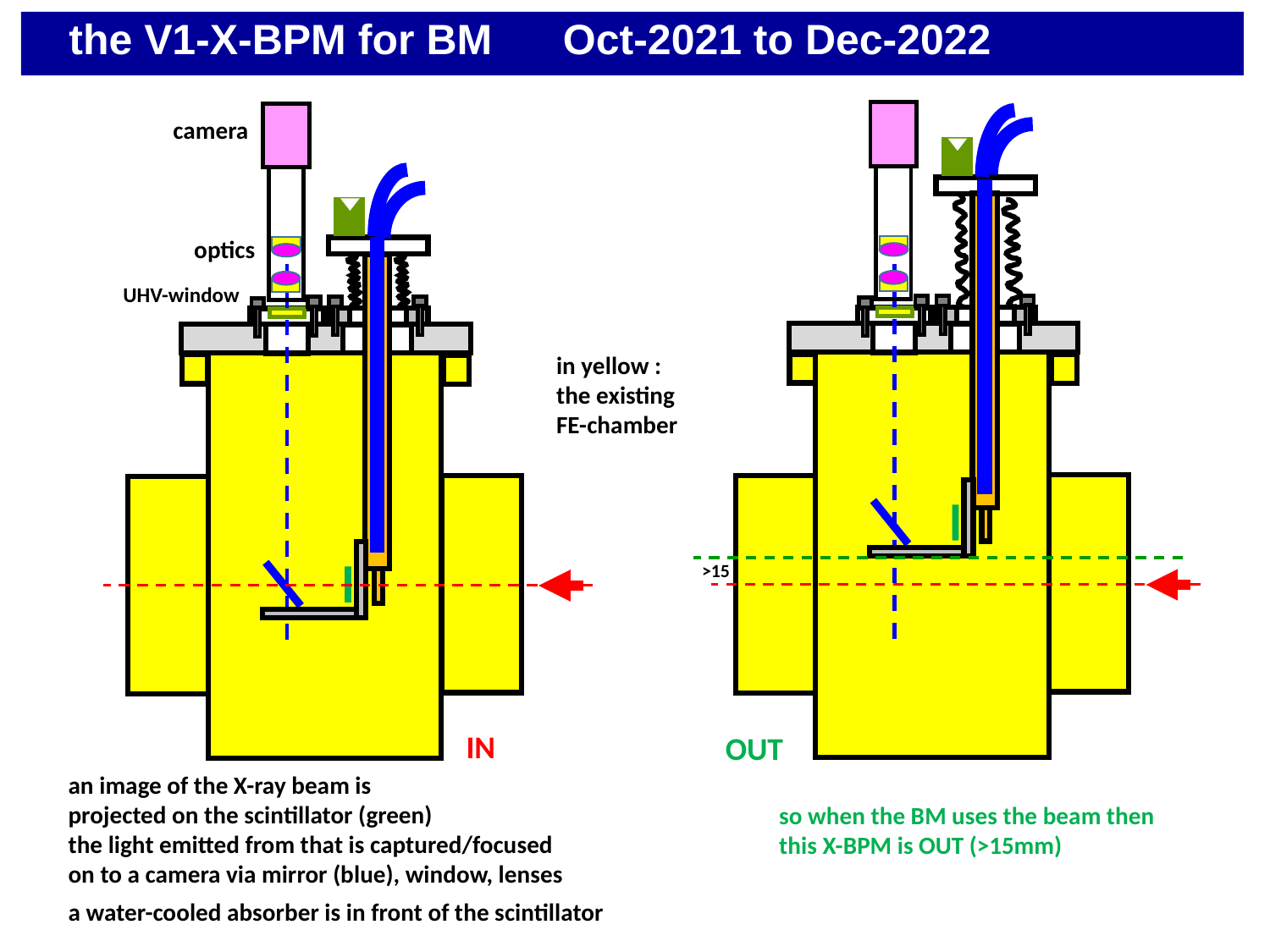

the V1-X-BPM for BM      Oct-2021 to Dec-2022

camera

optics

UHV-window

in yellow :
the existing
FE-chamber

>15

IN
OUT
an image of the X-ray beam is
projected on the scintillator (green)
the light emitted from that is captured/focused
on to a camera via mirror (blue), window, lenses

a water-cooled absorber is in front of the scintillator
so when the BM uses the beam then
this X-BPM is OUT (>15mm)